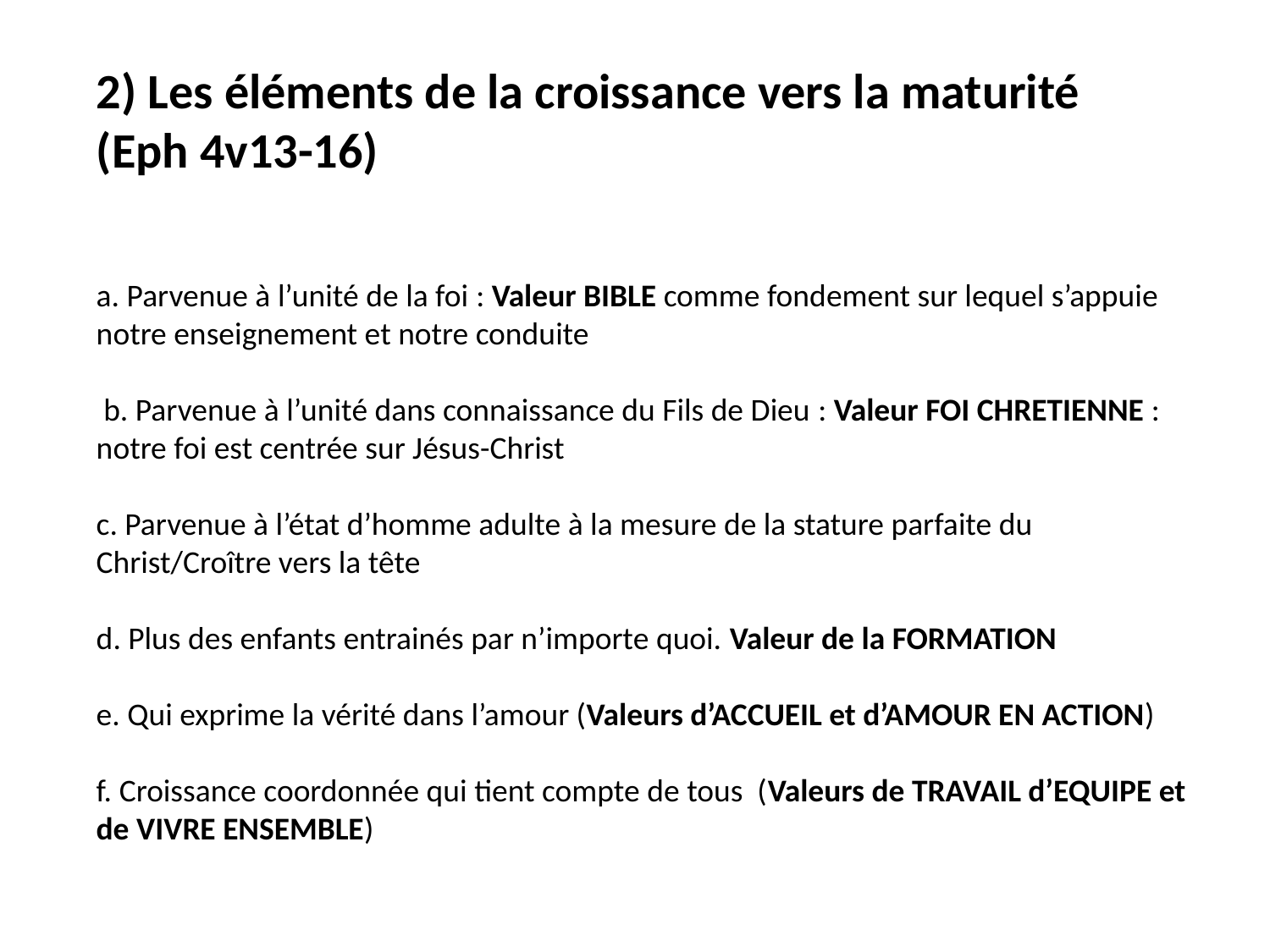

2) Les éléments de la croissance vers la maturité
(Eph 4v13-16)

a. Parvenue à l’unité de la foi : Valeur BIBLE comme fondement sur lequel s’appuie notre enseignement et notre conduite

 b. Parvenue à l’unité dans connaissance du Fils de Dieu : Valeur FOI CHRETIENNE : notre foi est centrée sur Jésus-Christ

c. Parvenue à l’état d’homme adulte à la mesure de la stature parfaite du Christ/Croître vers la tête

d. Plus des enfants entrainés par n’importe quoi. Valeur de la FORMATION

e. Qui exprime la vérité dans l’amour (Valeurs d’ACCUEIL et d’AMOUR EN ACTION)

f. Croissance coordonnée qui tient compte de tous  (Valeurs de TRAVAIL d’EQUIPE et de VIVRE ENSEMBLE)